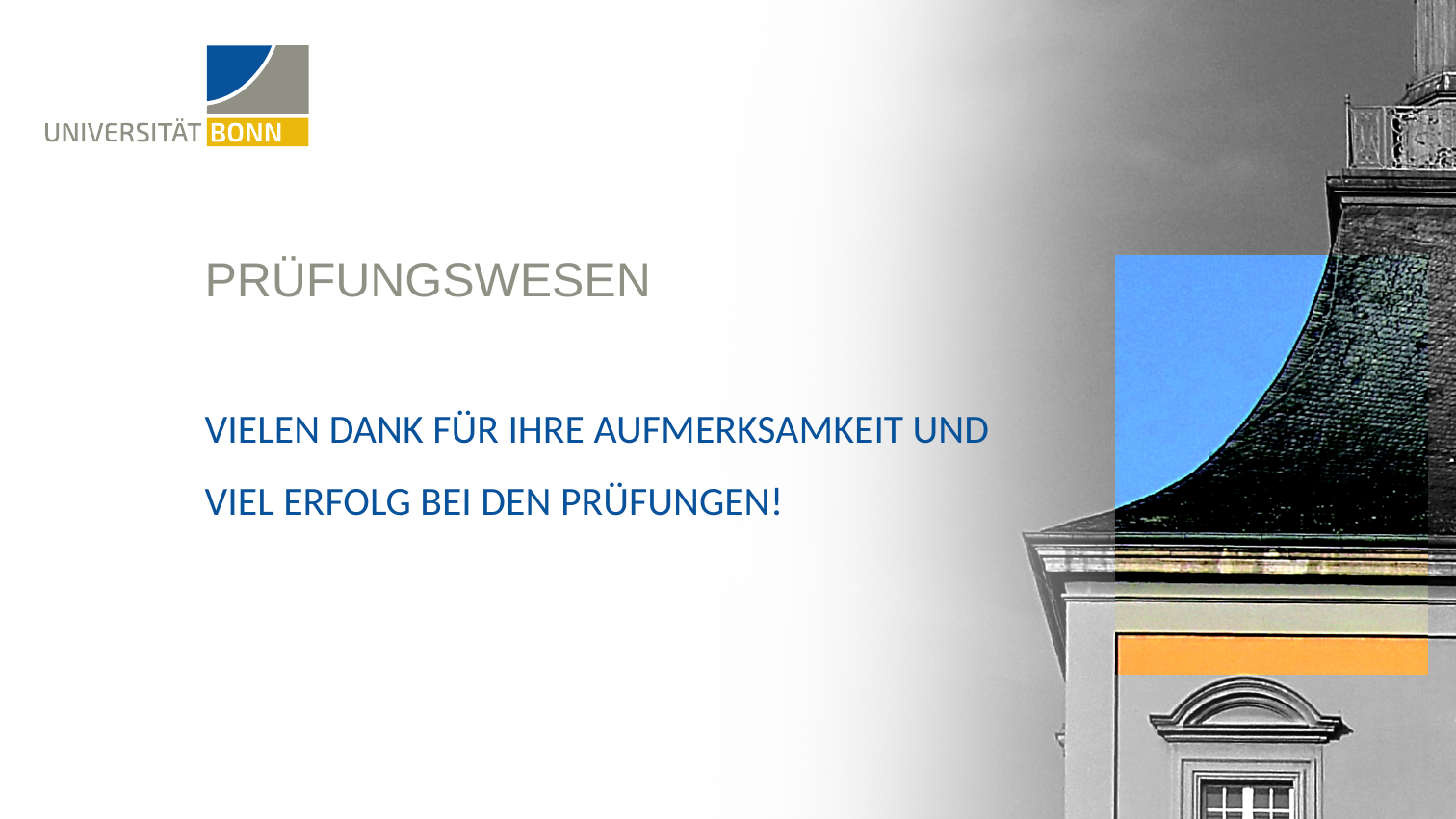

# Prüfungswesen

Vielen dank für ihre aufmerksamkeit und viel erfolg bei den prüfungen!